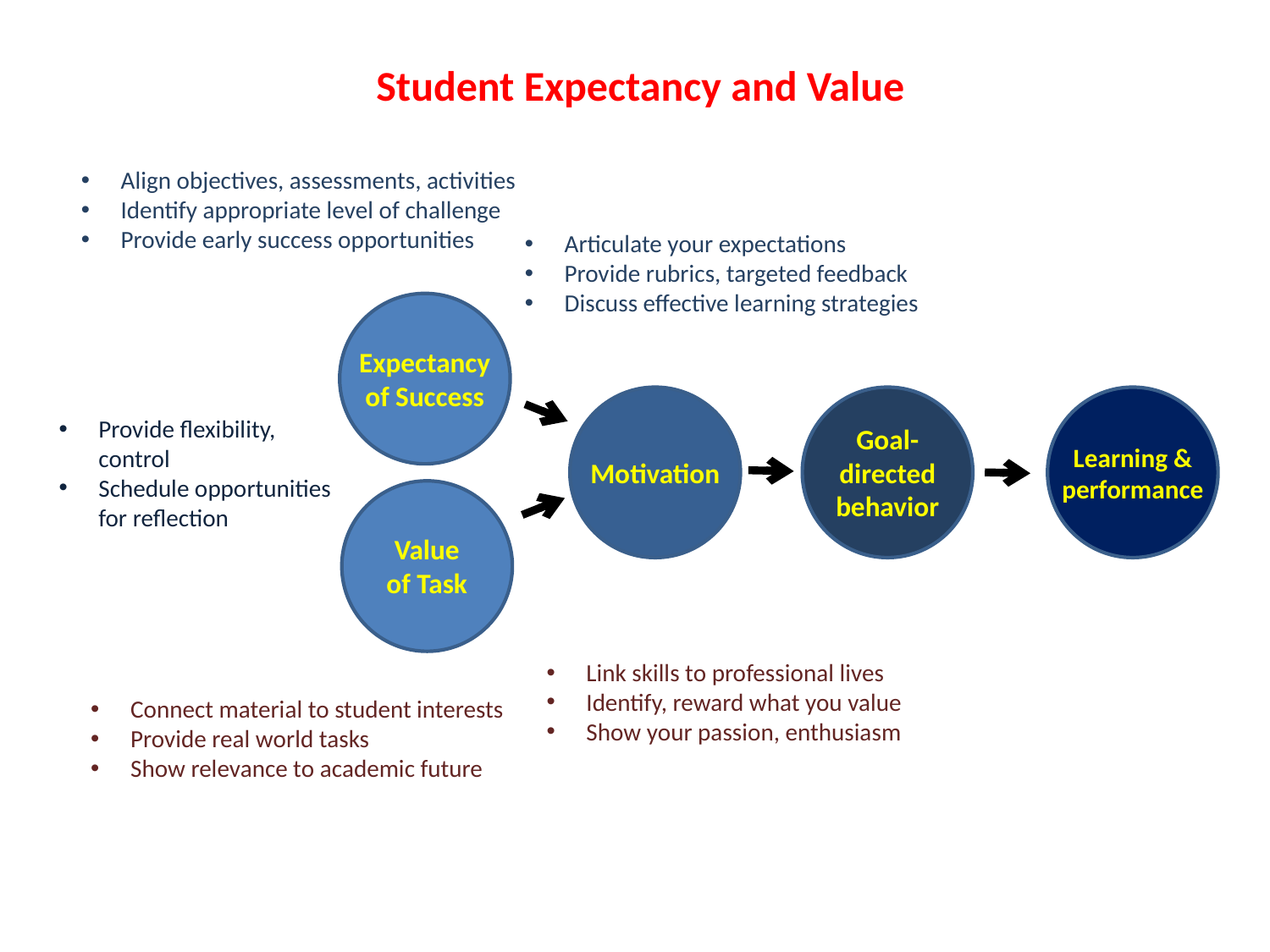

Student Expectancy and Value
Align objectives, assessments, activities
Identify appropriate level of challenge
Provide early success opportunities
Articulate your expectations
Provide rubrics, targeted feedback
Discuss effective learning strategies

Expectancy of Success

Goal-directed behavior
Learning & performance
Motivation

Value of Task
Provide flexibility, control
Schedule opportunities for reflection
Link skills to professional lives
Identify, reward what you value
Show your passion, enthusiasm
Connect material to student interests
Provide real world tasks
Show relevance to academic future